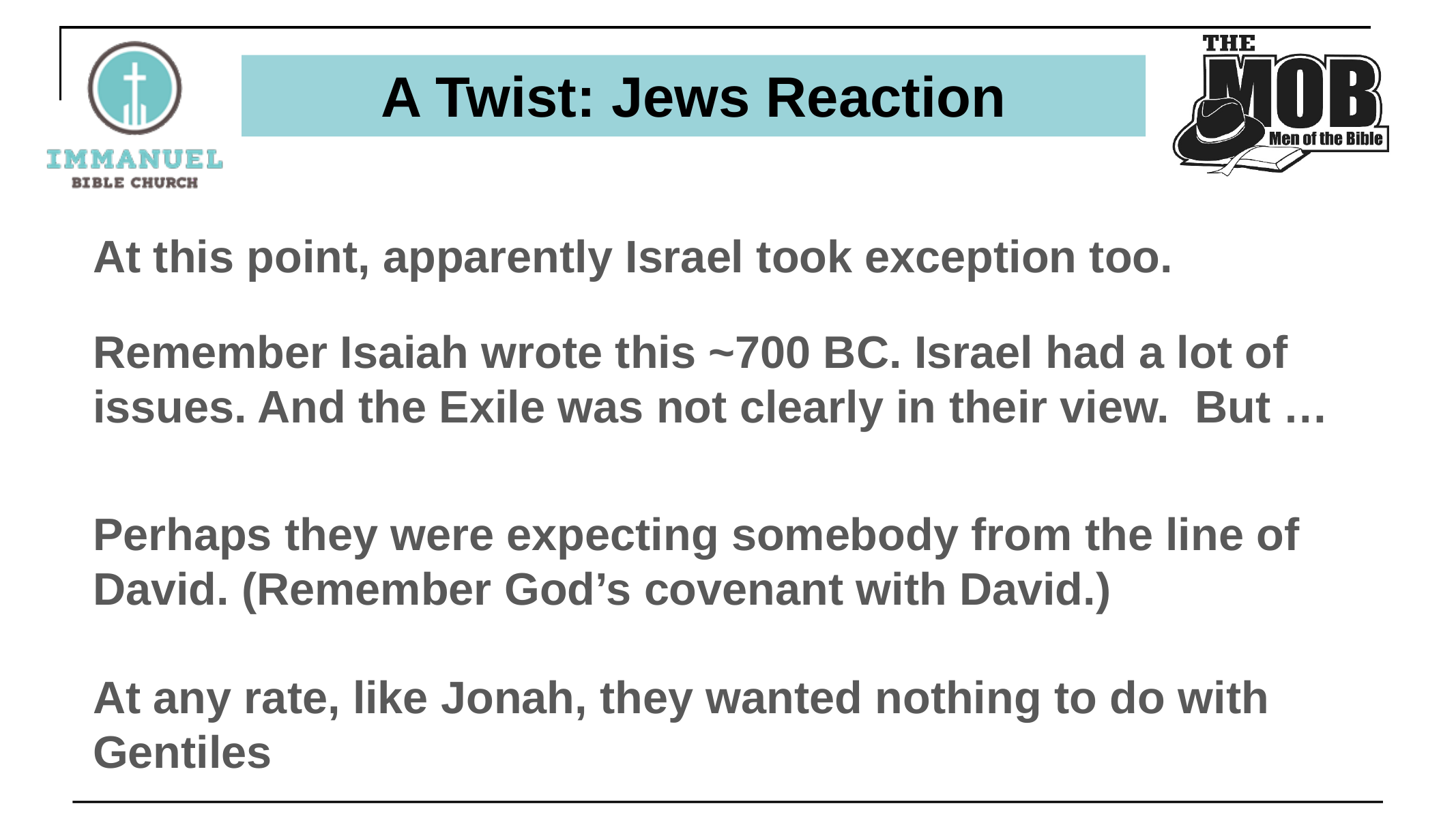

A Twist: Jews Reaction
At this point, apparently Israel took exception too.

Remember Isaiah wrote this ~700 BC. Israel had a lot of issues. And the Exile was not clearly in their view.  But …

Perhaps they were expecting somebody from the line of David. (Remember God’s covenant with David.)

At any rate, like Jonah, they wanted nothing to do with Gentiles